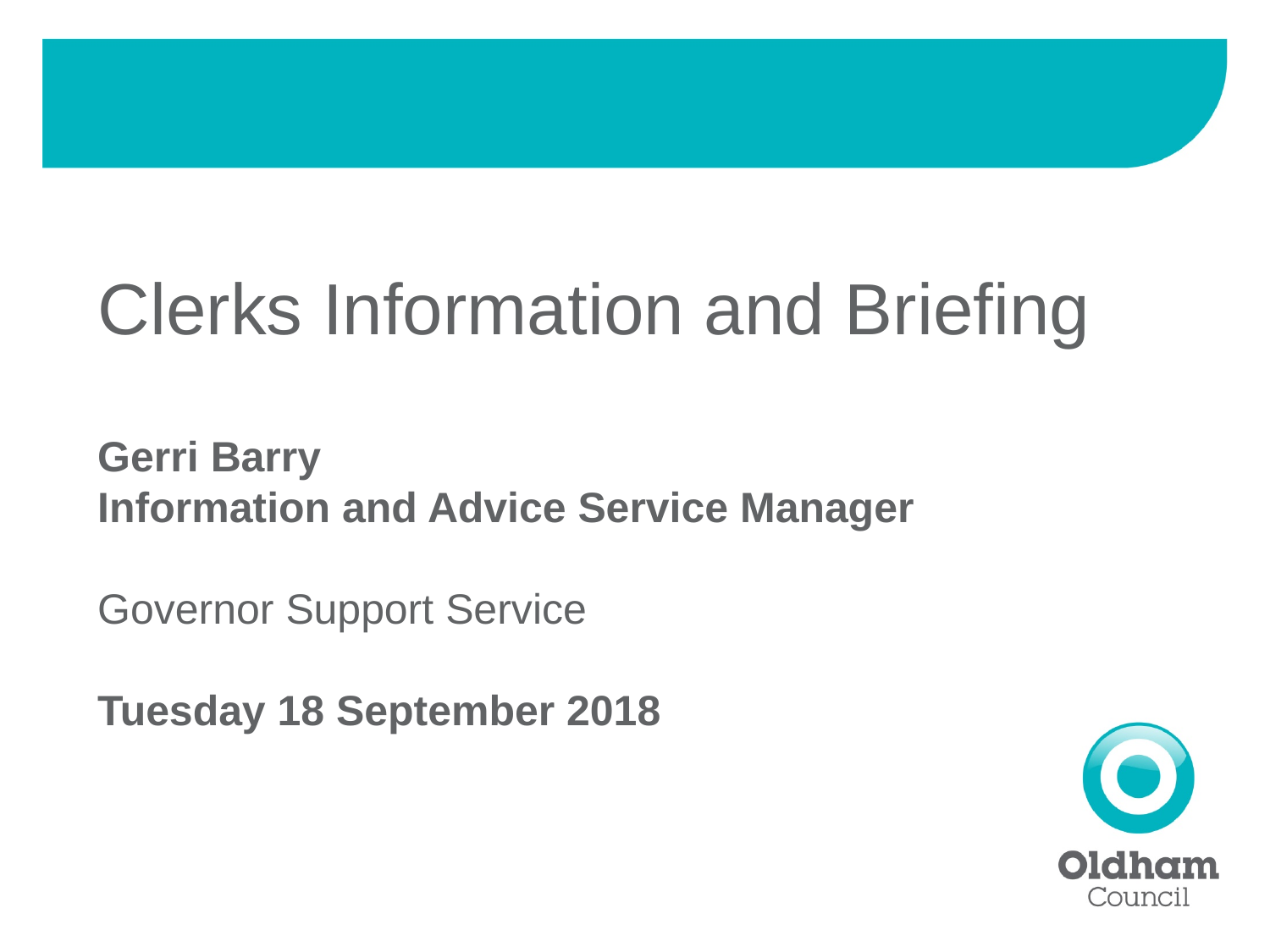

# Clerks Information and Briefing
Gerri Barry
Information and Advice Service Manager

Governor Support Service

Tuesday 18 September 2018